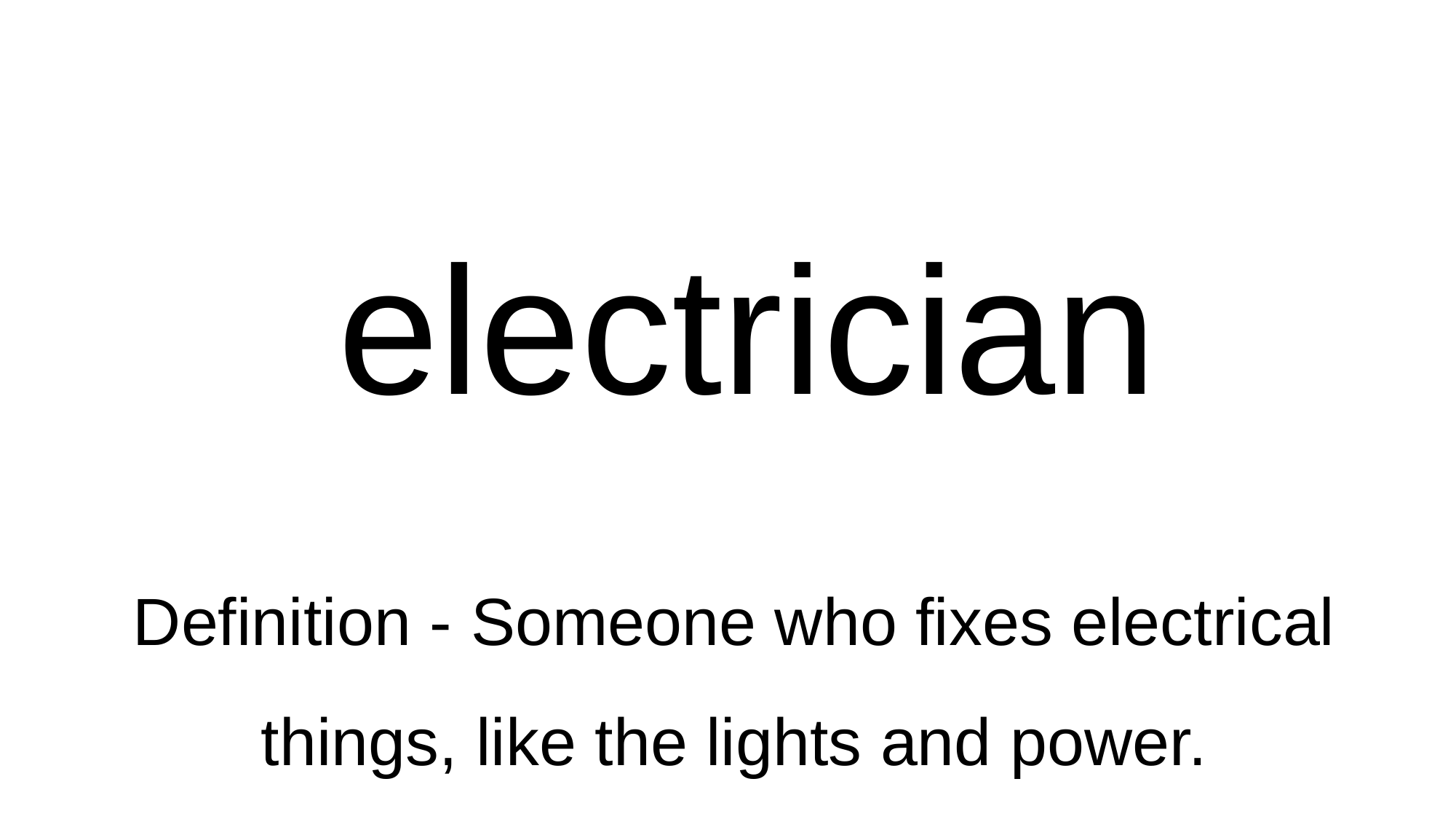

electrician
Definition - Someone who fixes electrical things, like the lights and power.